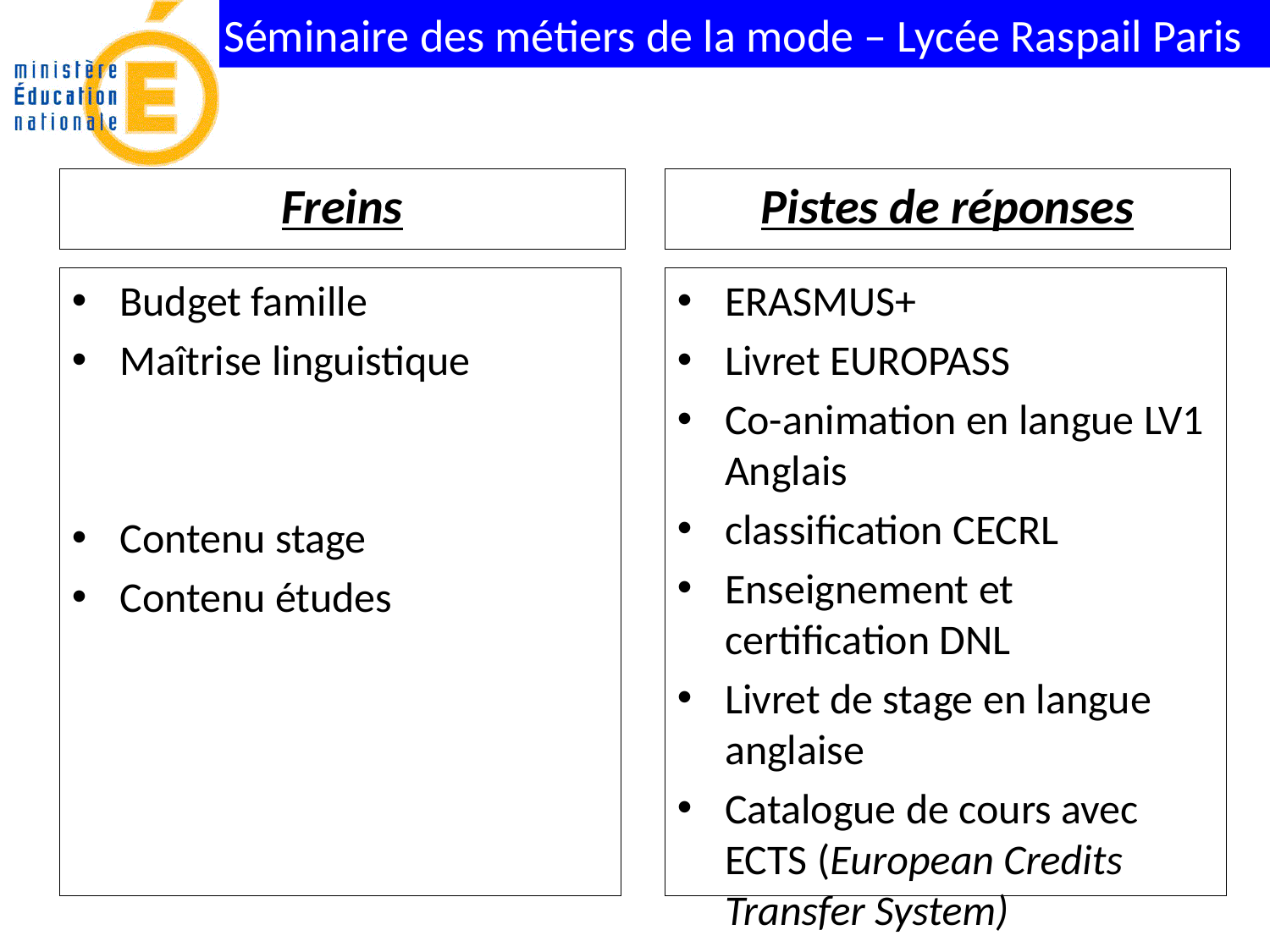

# Freins
Pistes de réponses
Budget famille
Maîtrise linguistique

Contenu stage
Contenu études

ERASMUS+
Livret EUROPASS
Co-animation en langue LV1 Anglais
classification CECRL
Enseignement et certification DNL
Livret de stage en langue anglaise
Catalogue de cours avec ECTS (European Credits Transfer System)